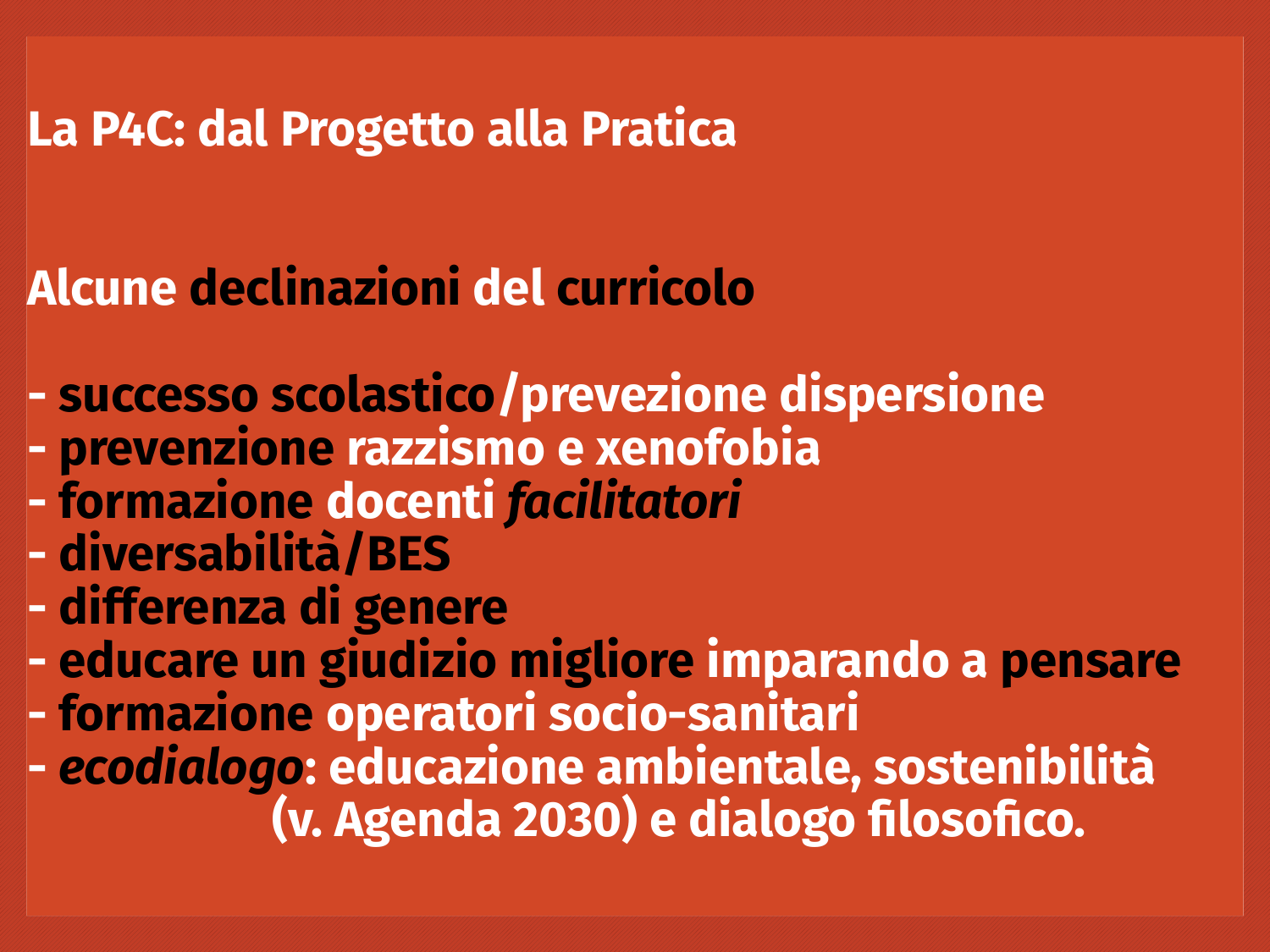

# La P4C: dal Progetto alla Pratica Alcune declinazioni del curricolo - successo scolastico/prevezione dispersione - prevenzione razzismo e xenofobia - formazione docenti facilitatori - diversabilità/BES - differenza di genere - educare un giudizio migliore imparando a pensare - formazione operatori socio-sanitari - ecodialogo: educazione ambientale, sostenibilità (v. Agenda 2030) e dialogo filosofico.